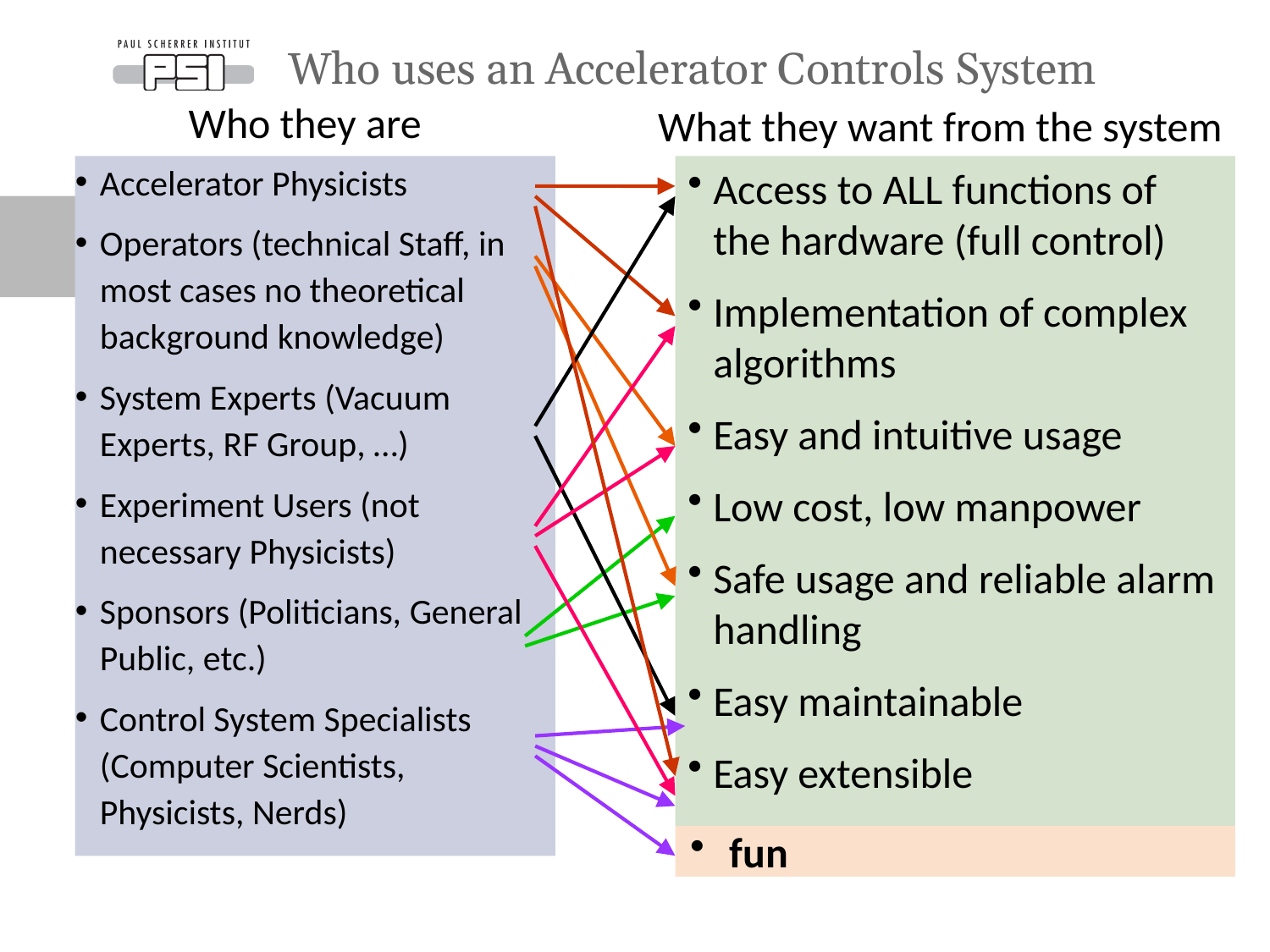

# Who uses an Accelerator Controls System
Who they are
What they want from the system
Accelerator Physicists
Operators (technical Staff, in most cases no theoretical background knowledge)
System Experts (Vacuum Experts, RF Group, …)
Experiment Users (not necessary Physicists)
Sponsors (Politicians, General Public, etc.)
Control System Specialists (Computer Scientists, Physicists, Nerds)
Access to ALL functions of the hardware (full control)
Implementation of complex algorithms
Easy and intuitive usage
Low cost, low manpower
Safe usage and reliable alarm handling
Easy maintainable
Easy extensible

 fun